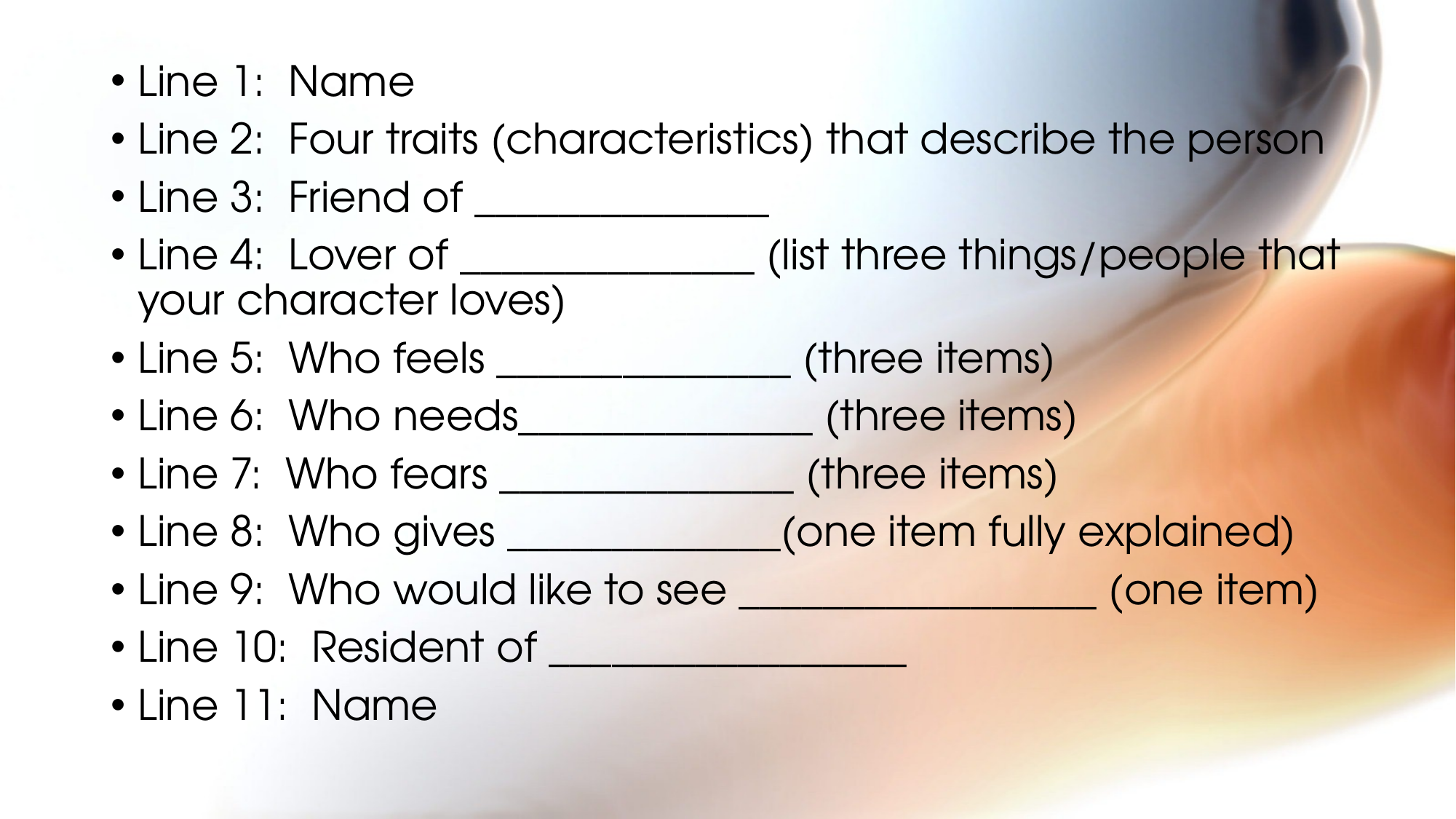

Line 1:  Name
Line 2:  Four traits (characteristics) that describe the person
Line 3:  Friend of ______________
Line 4:  Lover of ______________ (list three things/people that your character loves)
Line 5:  Who feels ______________ (three items)
Line 6:  Who needs______________ (three items)
Line 7:  Who fears ______________ (three items)
Line 8:  Who gives _____________(one item fully explained)
Line 9:  Who would like to see _________________ (one item)
Line 10:  Resident of _________________
Line 11:  Name